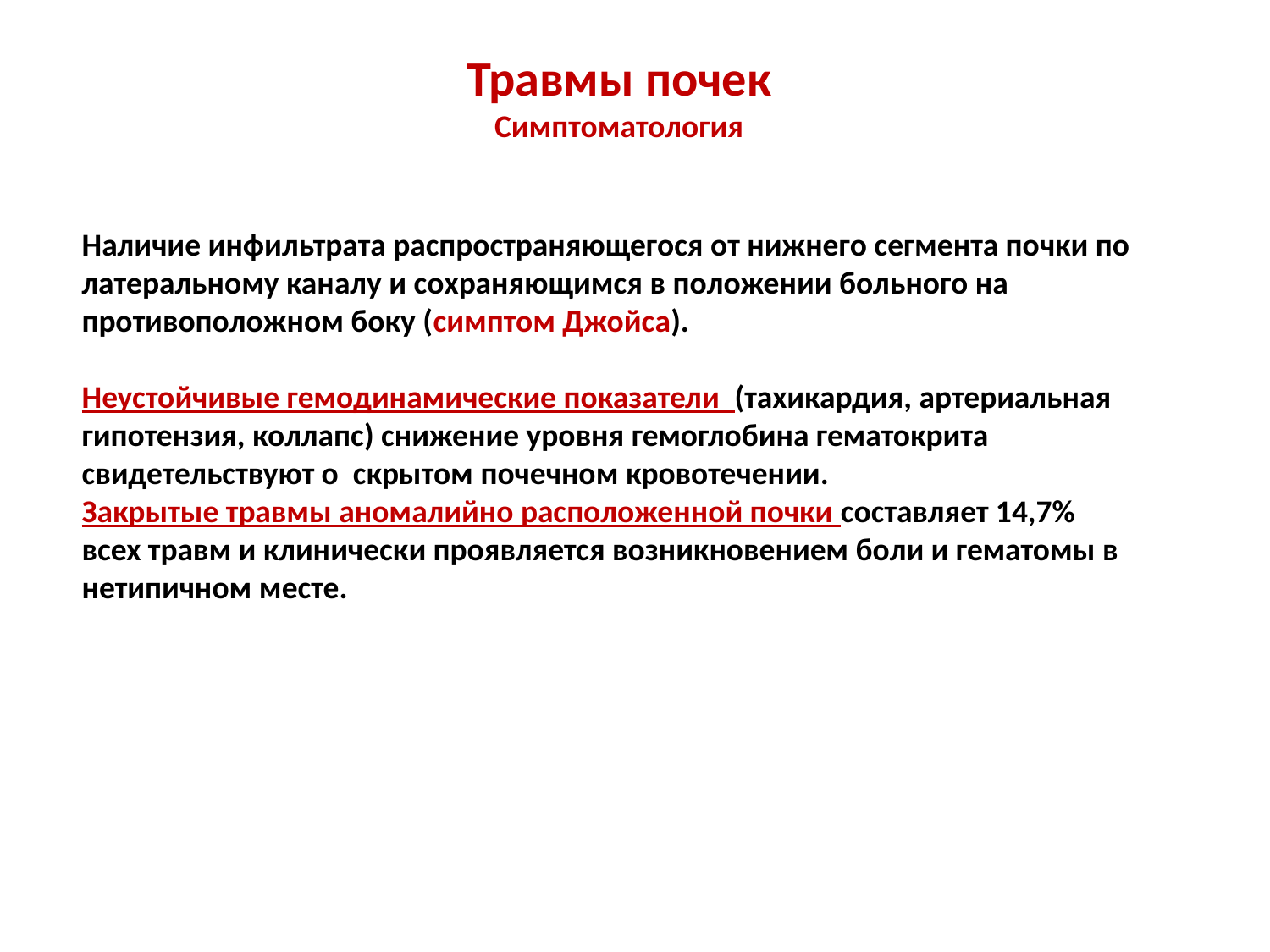

# Травмы почек Симптоматология
Наличие инфильтрата распространяющегося от нижнего сегмента почки по латеральному каналу и сохраняющимся в положении больного на противоположном боку (симптом Джойса).

Неустойчивые гемодинамические показатели  (тахикардия, артериальная гипотензия, коллапс) снижение уровня гемоглобина гематокрита свидетельствуют о  скрытом почечном кровотечении.
Закрытые травмы аномалийно расположенной почки составляет 14,7% всех травм и клинически проявляется возникновением боли и гематомы в нетипичном месте.